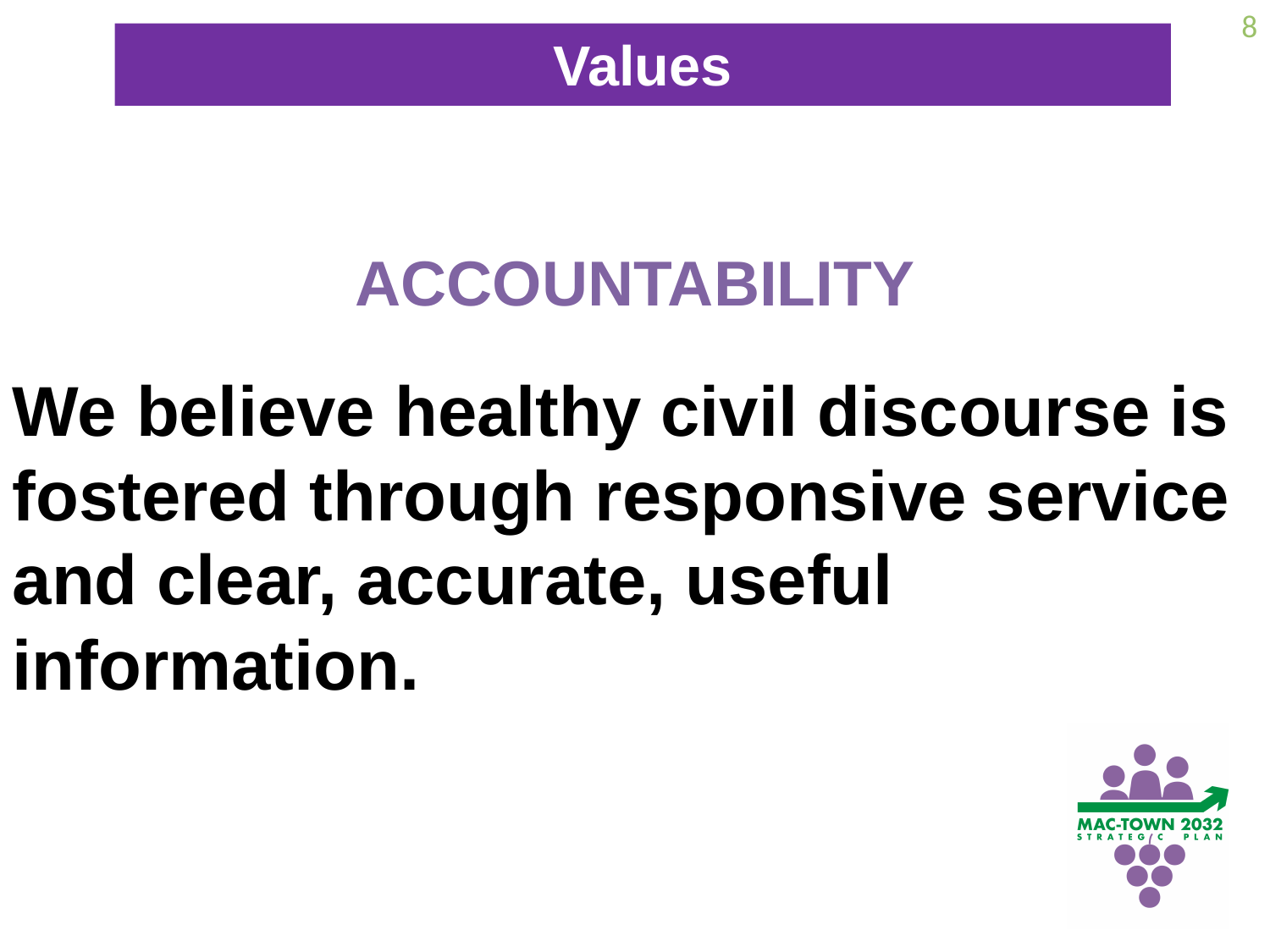

8
Values
ACCOUNTABILITY

We believe healthy civil discourse is fostered through responsive service and clear, accurate, useful information.